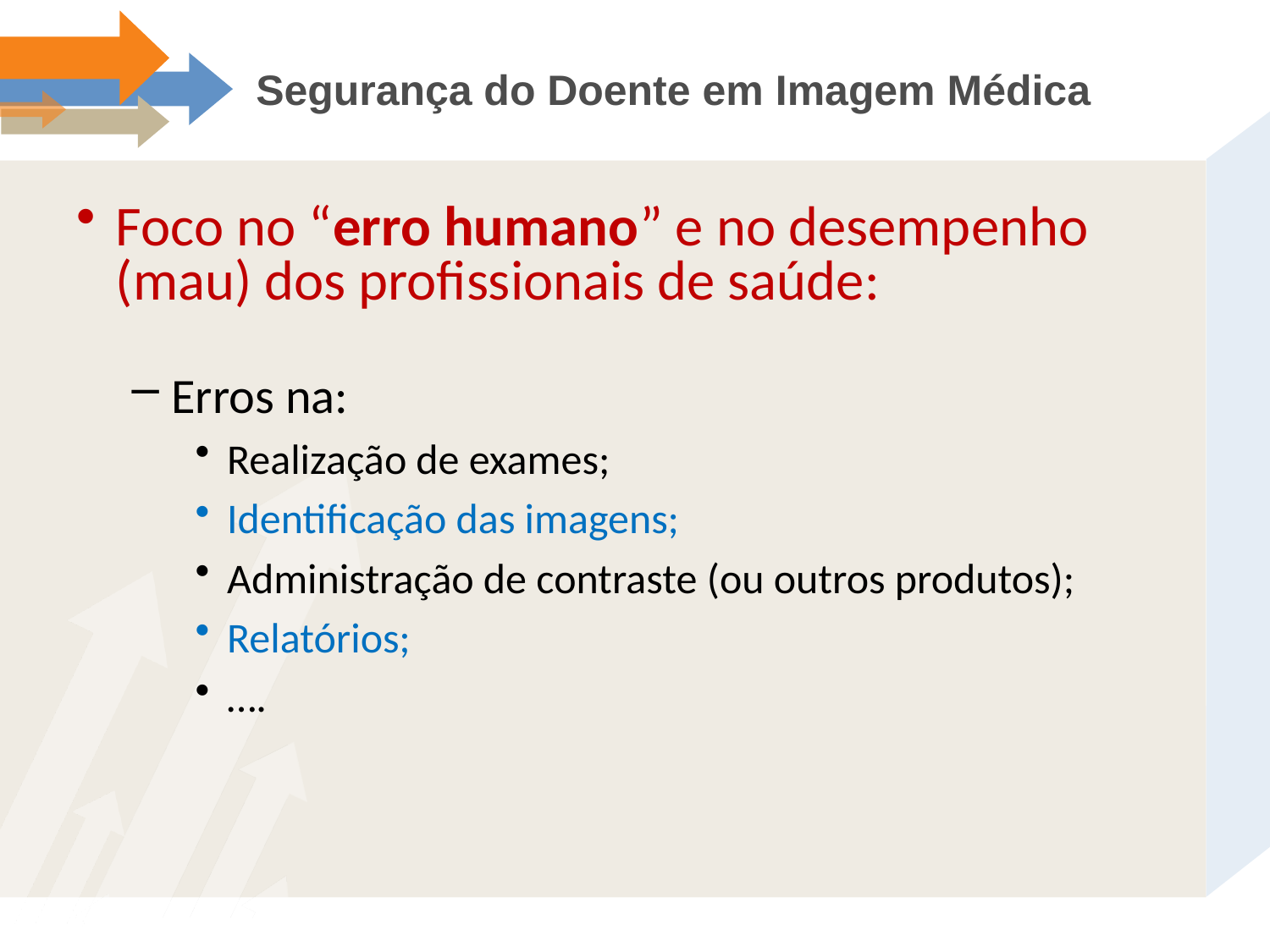

# Segurança do Doente em Imagem Médica
Foco no “erro humano” e no desempenho (mau) dos profissionais de saúde:

Erros na:
Realização de exames;
Identificação das imagens;
Administração de contraste (ou outros produtos);
Relatórios;
….